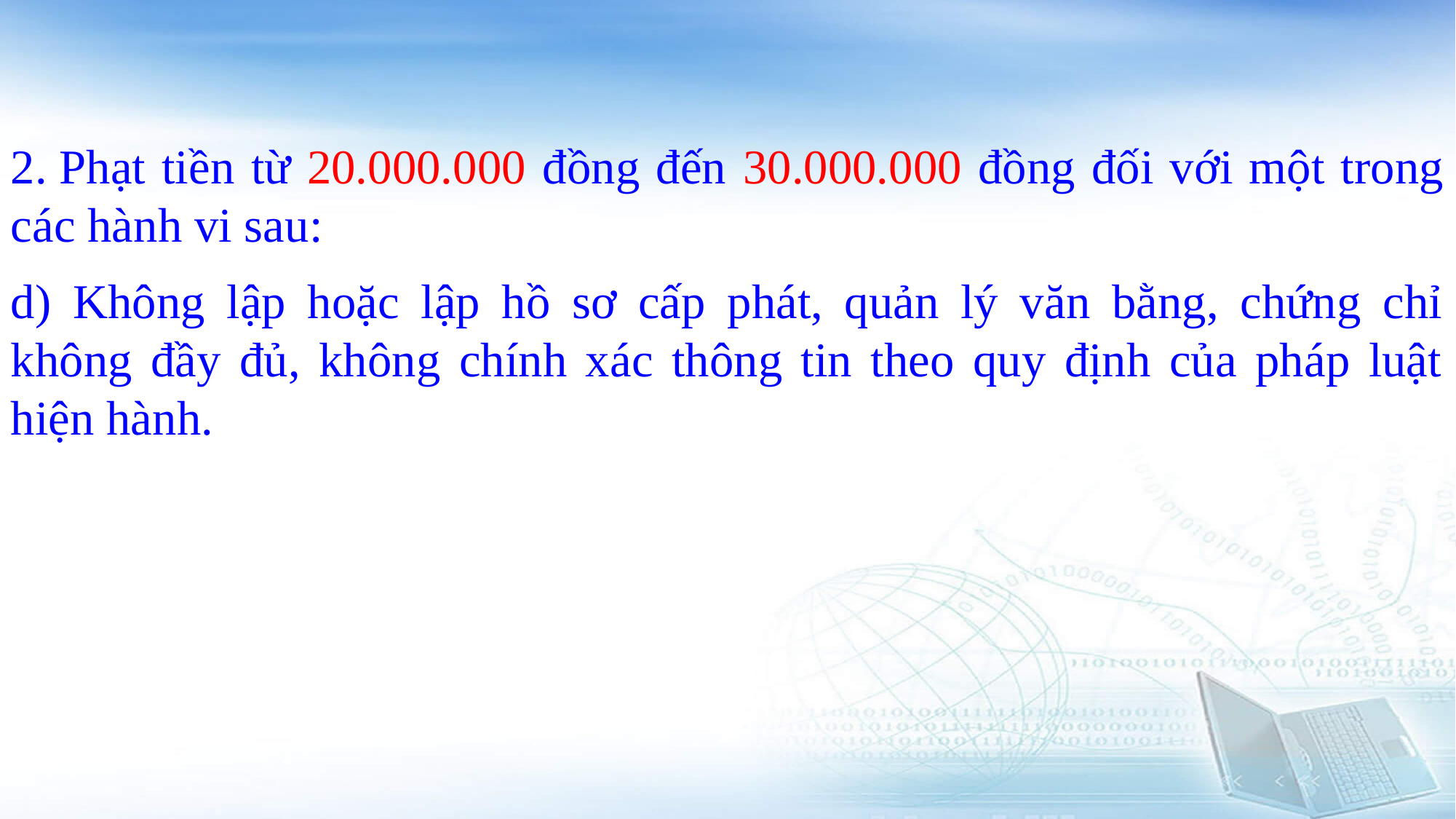

2. Phạt tiền từ 20.000.000 đồng đến 30.000.000 đồng đối với một trong các hành vi sau:
d) Không lập hoặc lập hồ sơ cấp phát, quản lý văn bằng, chứng chỉ không đầy đủ, không chính xác thông tin theo quy định của pháp luật hiện hành.